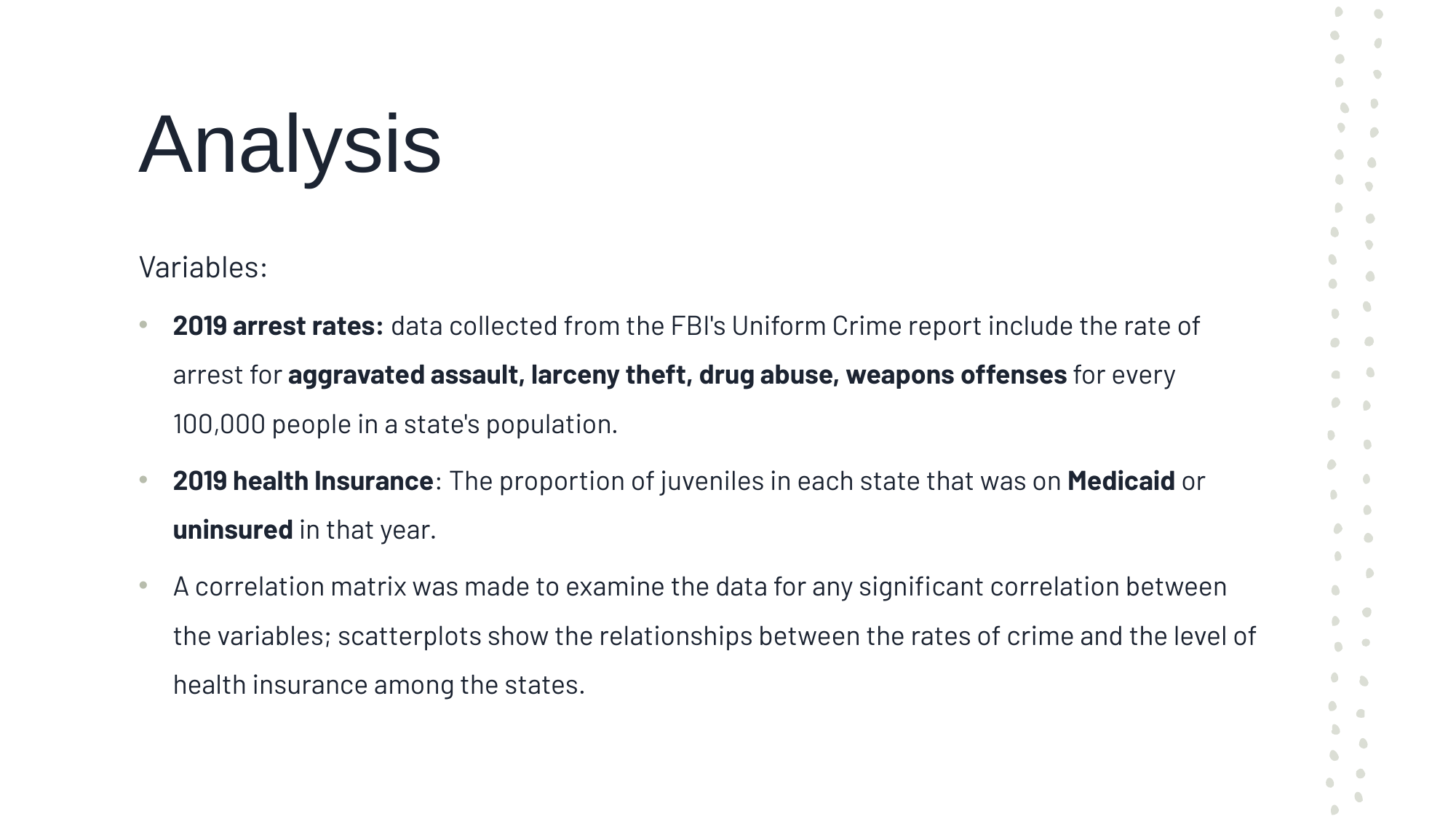

# Analysis
Variables:
2019 arrest rates: data collected from the FBI's Uniform Crime report include the rate of arrest for aggravated assault, larceny theft, drug abuse, weapons offenses for every 100,000 people in a state's population.
2019 health Insurance: The proportion of juveniles in each state that was on Medicaid or uninsured in that year.
A correlation matrix was made to examine the data for any significant correlation between the variables; scatterplots show the relationships between the rates of crime and the level of health insurance among the states.